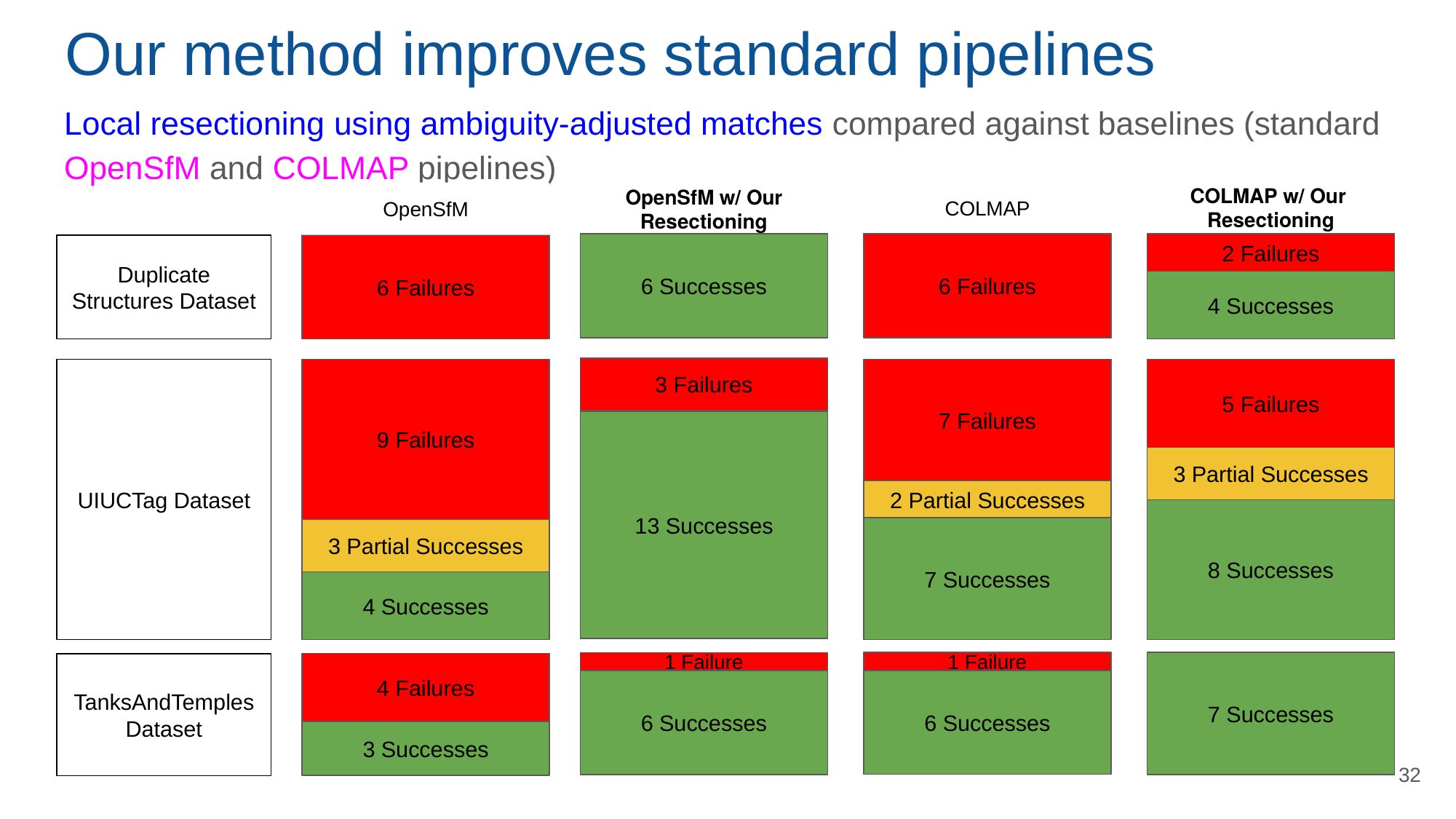

# Our method improves standard pipelines
Local resectioning using ambiguity-adjusted matches compared against baselines (standard OpenSfM and COLMAP pipelines)
COLMAP
COLMAP w/ Our  Resectioning
OpenSfM
OpenSfM w/ Our Resectioning
6 Failures
6 Successes
2 Failures
Duplicate Structures Dataset
6 Failures
4 Successes
3 Failures
9 Failures
UIUCTag Dataset
7 Failures
5 Failures
13 Successes
3 Partial Successes
2 Partial Successes
8 Successes
7 Successes
3 Partial Successes
4 Successes
1 Failure
7 Successes
1 Failure
TanksAndTemples Dataset
4 Failures
6 Successes
6 Successes
3 Successes
32